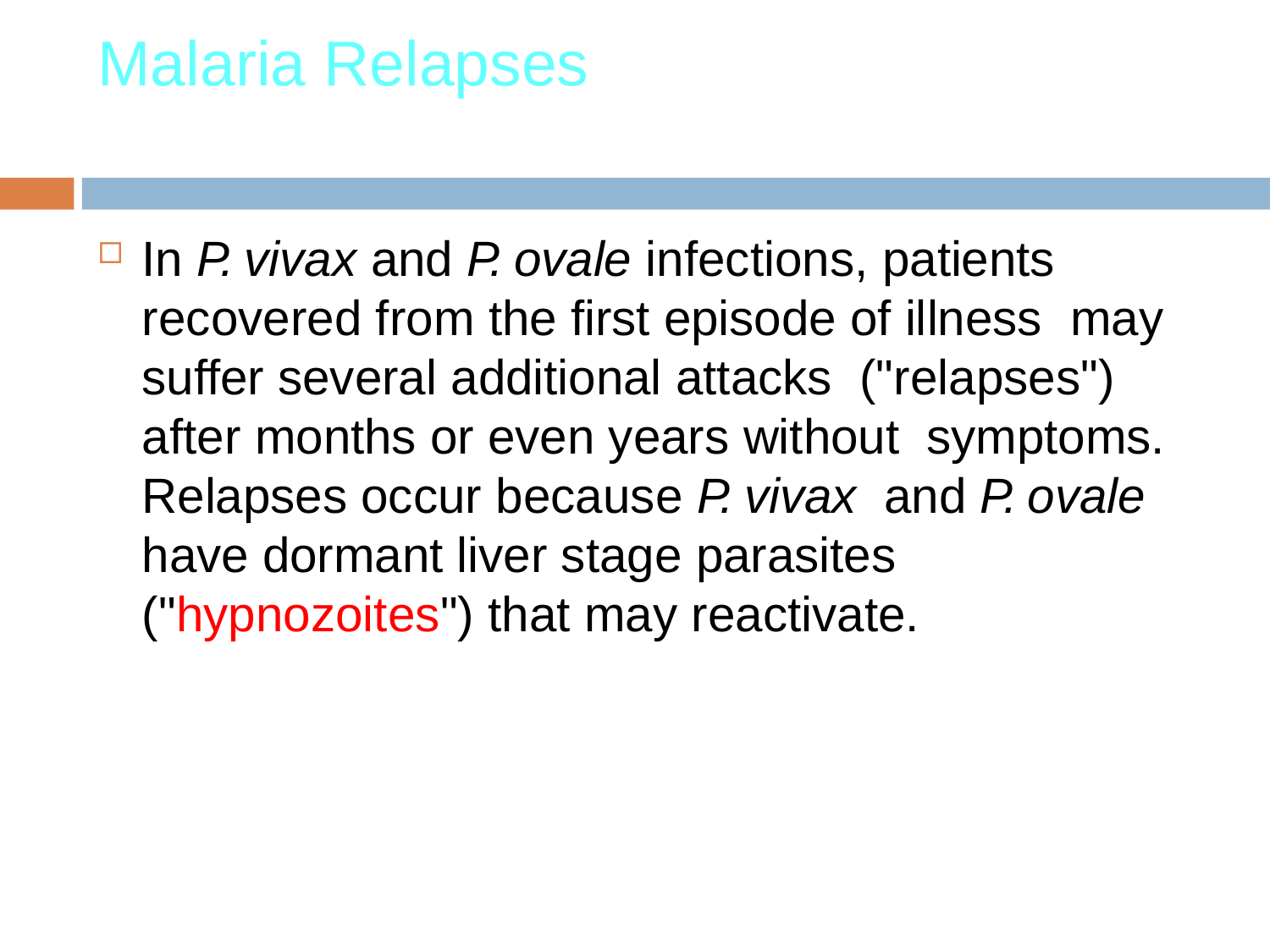

# Malaria Relapses

In P. vivax and P. ovale infections, patients  recovered from the first episode of illness  may suffer several additional attacks  ("relapses") after months or even years without  symptoms. Relapses occur because P. vivax  and P. ovale have dormant liver stage parasites  ("hypnozoites") that may reactivate.